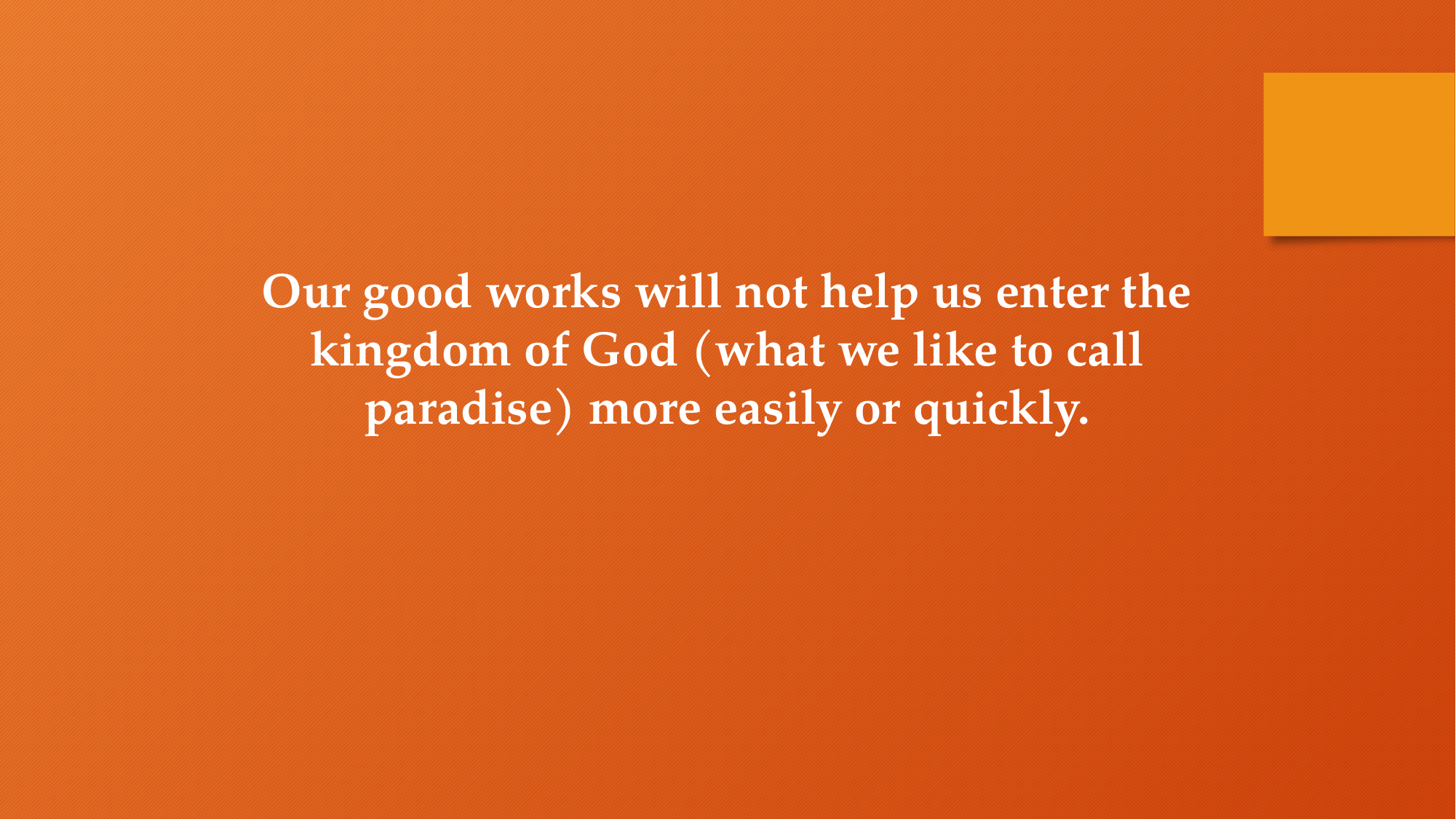

Our good works will not help us enter the kingdom of God (what we like to call paradise) more easily or quickly.